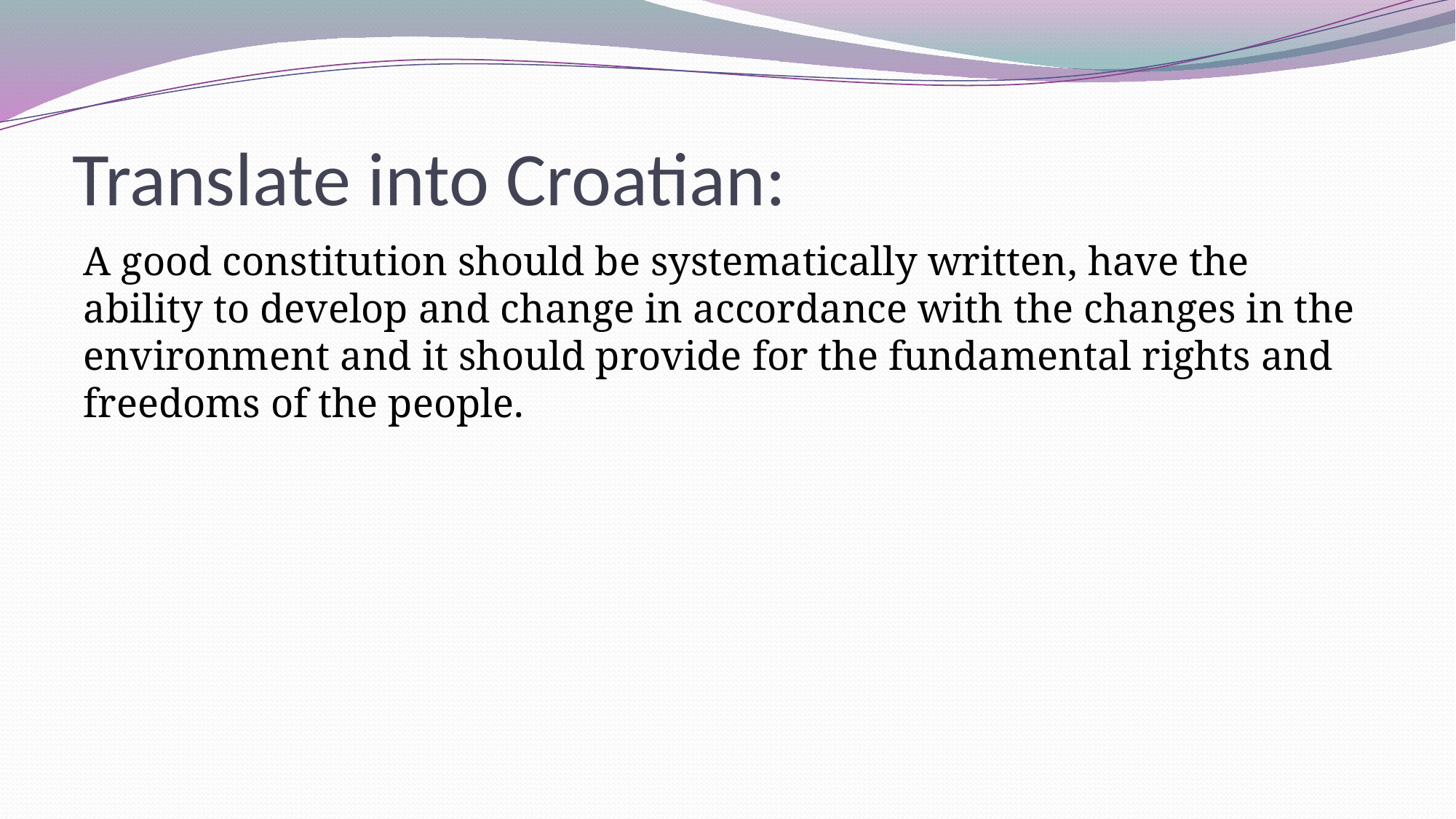

# Translate into Croatian:
A good constitution should be systematically written, have the ability to develop and change in accordance with the changes in the environment and it should provide for the fundamental rights and freedoms of the people.